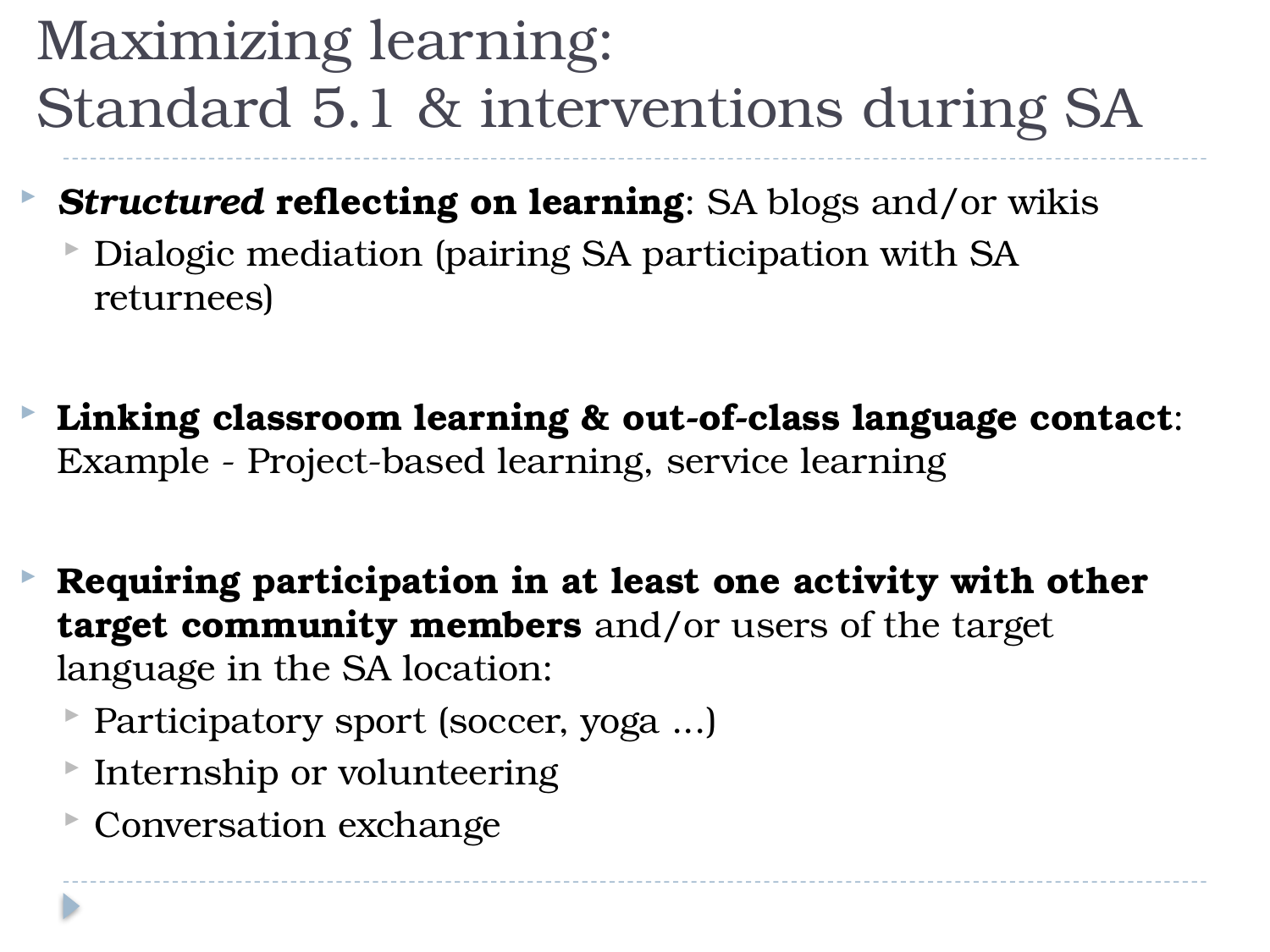

# Maximizing learning: Standard 5.1 & interventions during SA
Structured reflecting on learning: SA blogs and/or wikis
Dialogic mediation (pairing SA participation with SA returnees)

Linking classroom learning & out-of-class language contact: Example - Project-based learning, service learning

Requiring participation in at least one activity with other target community members and/or users of the target language in the SA location:
Participatory sport (soccer, yoga ...)
Internship or volunteering
Conversation exchange